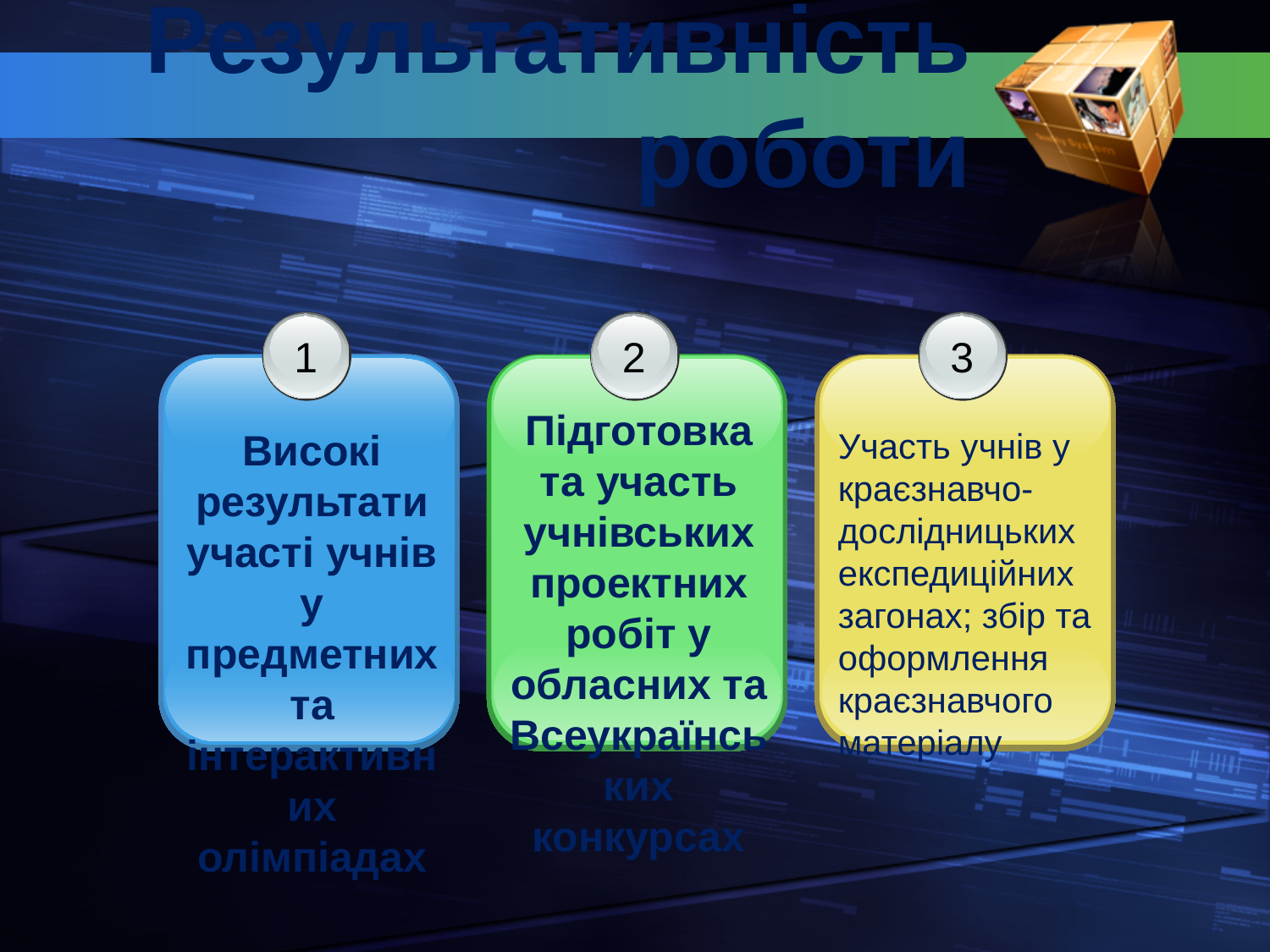

# Результативність роботи

1
2
3

Підготовка та участь учнівських проектних робіт у обласних та Всеукраїнських конкурсах
Високі результати участі учнів у предметних та інтерактивних олімпіадах
Участь учнів у краєзнавчо-дослідницьких експедиційних загонах; збір та оформлення краєзнавчого матеріалу